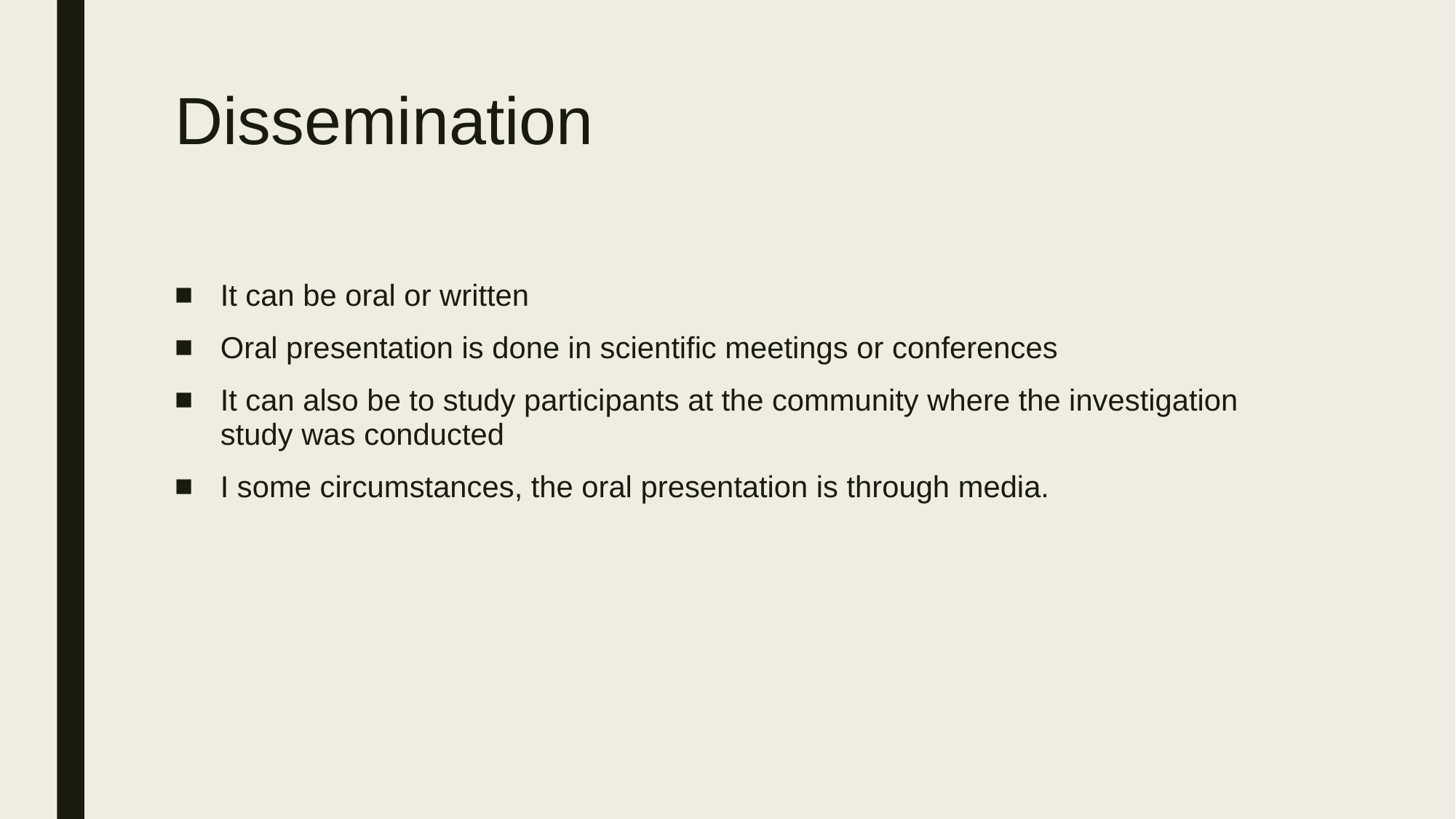

# Dissemination
It can be oral or written
Oral presentation is done in scientific meetings or conferences
It can also be to study participants at the community where the investigation study was conducted
I some circumstances, the oral presentation is through media.